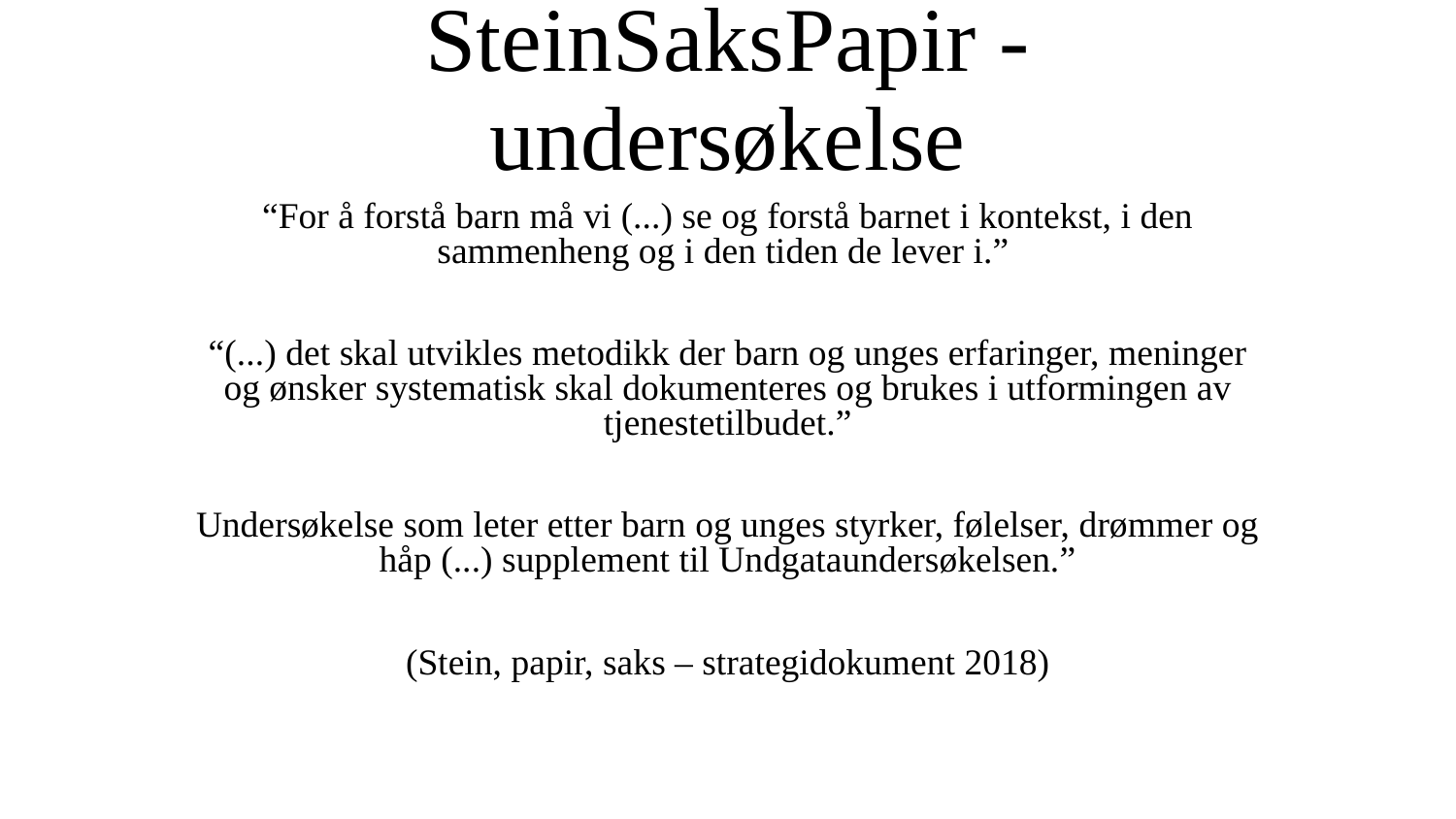

# SteinSaksPapir - undersøkelse
“For å forstå barn må vi (...) se og forstå barnet i kontekst, i den sammenheng og i den tiden de lever i.”

“(...) det skal utvikles metodikk der barn og unges erfaringer, meninger og ønsker systematisk skal dokumenteres og brukes i utformingen av tjenestetilbudet.”

Undersøkelse som leter etter barn og unges styrker, følelser, drømmer og håp (...) supplement til Undgataundersøkelsen.”

(Stein, papir, saks – strategidokument 2018)